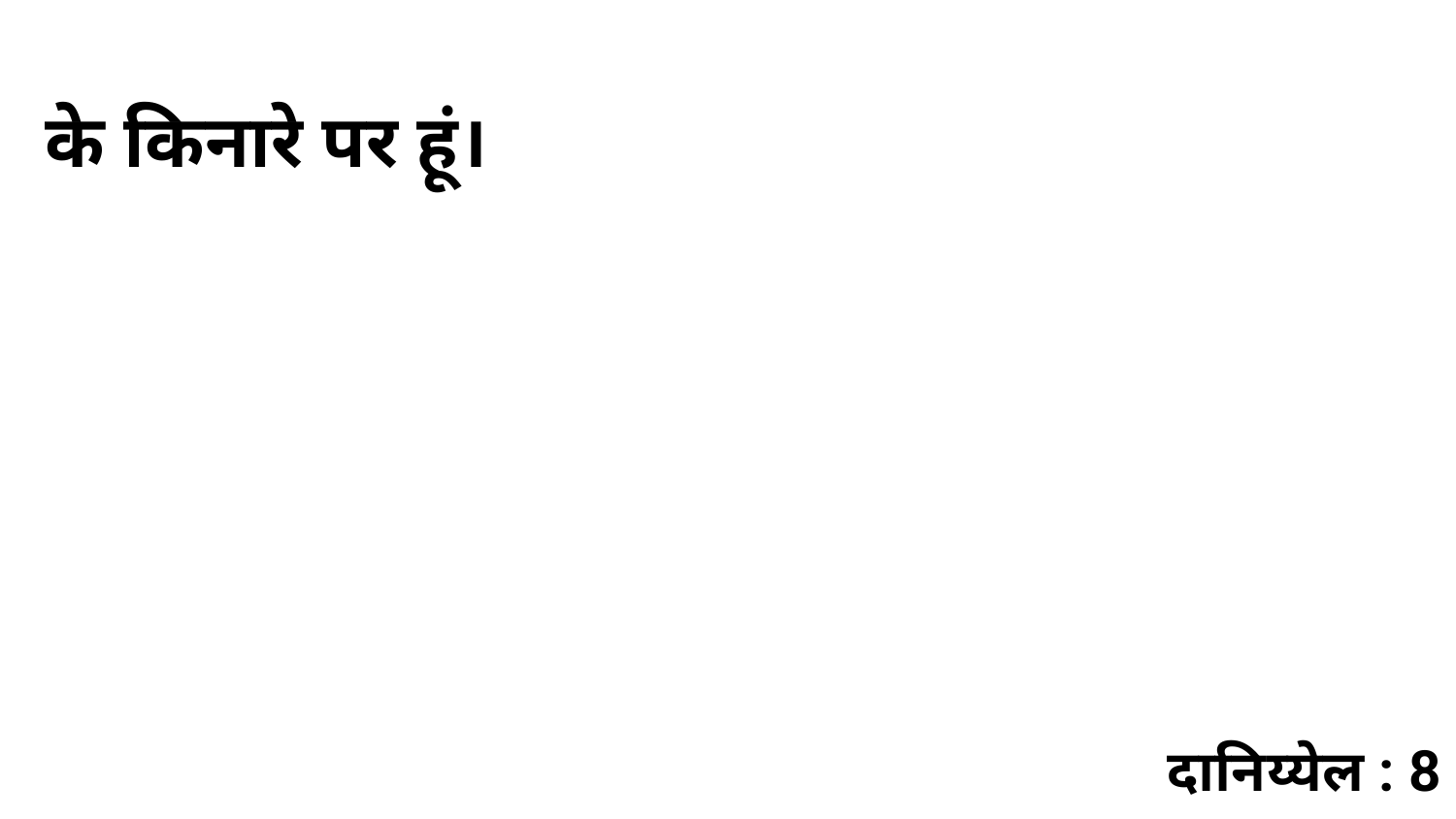

के किनारे पर हूं।
दानिय्येल : 8